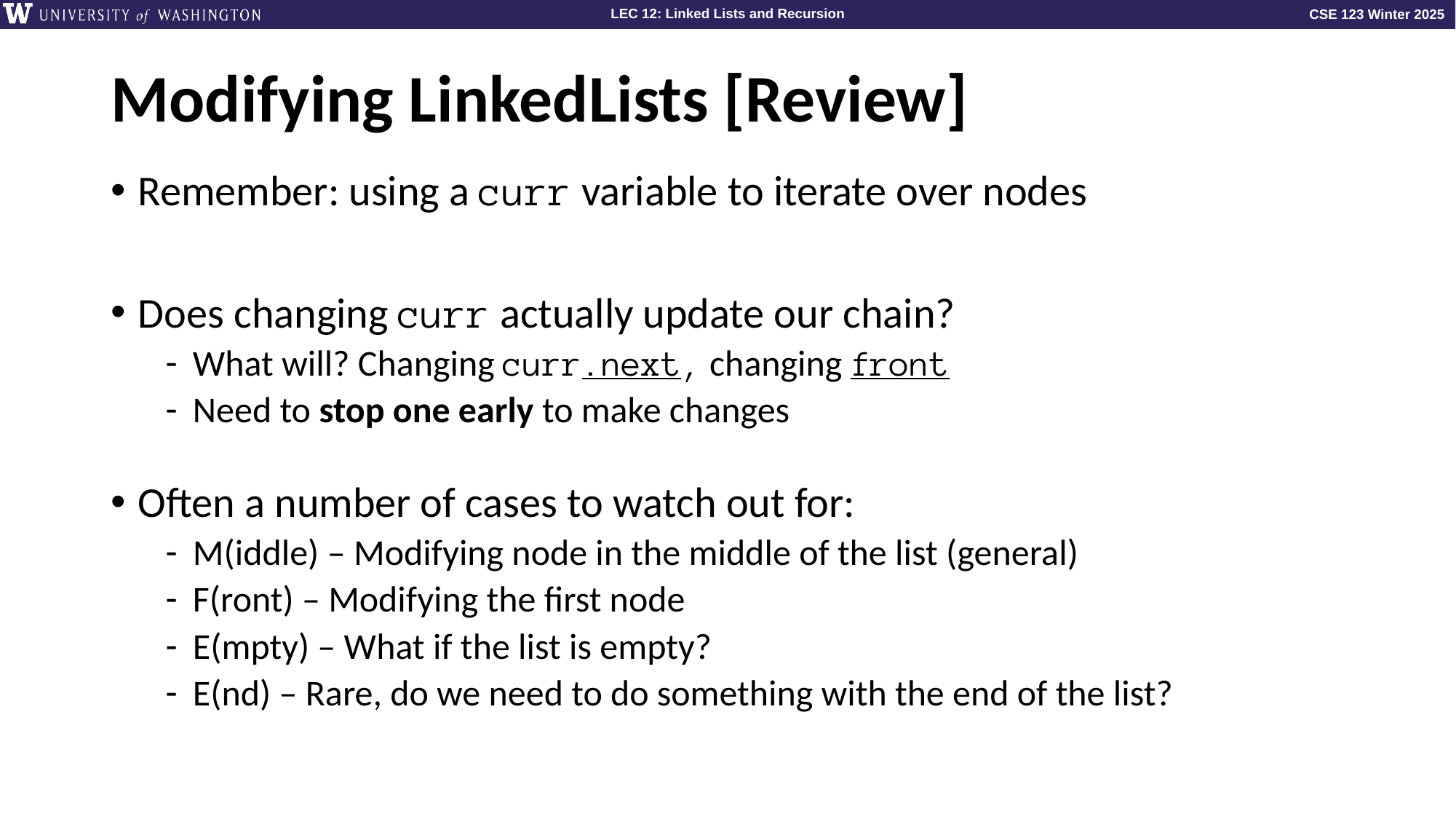

# Modifying LinkedLists [Review]
Remember: using a curr variable to iterate over nodes

Does changing curr actually update our chain?
What will? Changing curr.next, changing front
Need to stop one early to make changes

Often a number of cases to watch out for:
M(iddle) – Modifying node in the middle of the list (general)
F(ront) – Modifying the first node
E(mpty) – What if the list is empty?
E(nd) – Rare, do we need to do something with the end of the list?